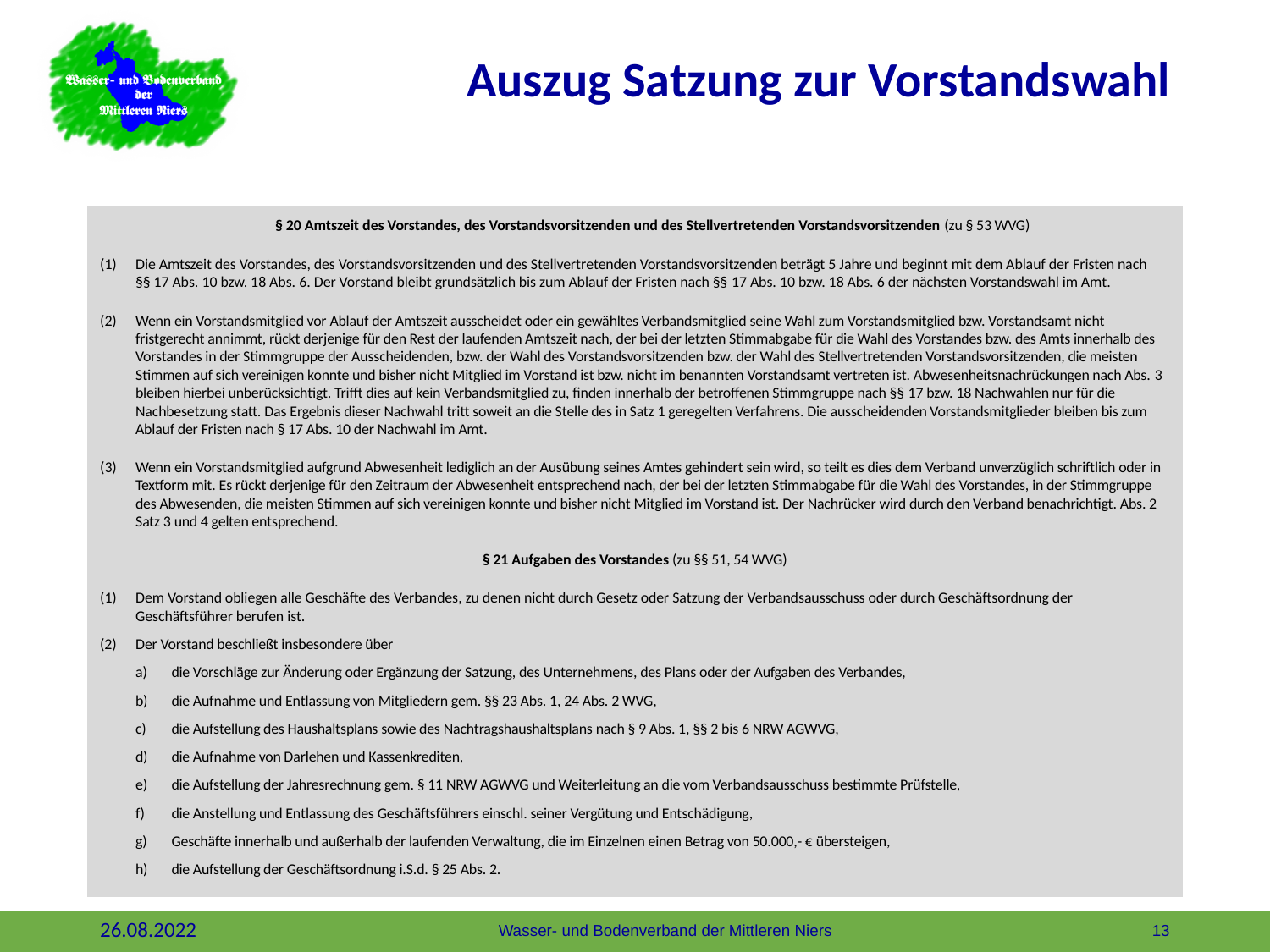

# Auszug Satzung zur Vorstandswahl
	§ 20 Amtszeit des Vorstandes, des Vorstandsvorsitzenden und des Stellvertretenden Vorstandsvorsitzenden (zu § 53 WVG)
Die Amtszeit des Vorstandes, des Vorstandsvorsitzenden und des Stellvertretenden Vorstandsvorsitzenden beträgt 5 Jahre und beginnt mit dem Ablauf der Fristen nach §§ 17 Abs. 10 bzw. 18 Abs. 6. Der Vorstand bleibt grundsätzlich bis zum Ablauf der Fristen nach §§ 17 Abs. 10 bzw. 18 Abs. 6 der nächsten Vorstandswahl im Amt.
Wenn ein Vorstandsmitglied vor Ablauf der Amtszeit ausscheidet oder ein gewähltes Verbandsmitglied seine Wahl zum Vorstandsmitglied bzw. Vorstandsamt nicht fristgerecht annimmt, rückt derjenige für den Rest der laufenden Amtszeit nach, der bei der letzten Stimmabgabe für die Wahl des Vorstandes bzw. des Amts innerhalb des Vorstandes in der Stimmgruppe der Ausscheidenden, bzw. der Wahl des Vorstandsvorsitzenden bzw. der Wahl des Stellvertretenden Vorstandsvorsitzenden, die meisten Stimmen auf sich vereinigen konnte und bisher nicht Mitglied im Vorstand ist bzw. nicht im benannten Vorstandsamt vertreten ist. Abwesenheitsnachrückungen nach Abs. 3 bleiben hierbei unberücksichtigt. Trifft dies auf kein Verbandsmitglied zu, finden innerhalb der betroffenen Stimmgruppe nach §§ 17 bzw. 18 Nachwahlen nur für die Nachbesetzung statt. Das Ergebnis dieser Nachwahl tritt soweit an die Stelle des in Satz 1 geregelten Verfahrens. Die ausscheidenden Vorstandsmitglieder bleiben bis zum Ablauf der Fristen nach § 17 Abs. 10 der Nachwahl im Amt.
Wenn ein Vorstandsmitglied aufgrund Abwesenheit lediglich an der Ausübung seines Amtes gehindert sein wird, so teilt es dies dem Verband unverzüglich schriftlich oder in Textform mit. Es rückt derjenige für den Zeitraum der Abwesenheit entsprechend nach, der bei der letzten Stimmabgabe für die Wahl des Vorstandes, in der Stimmgruppe des Abwesenden, die meisten Stimmen auf sich vereinigen konnte und bisher nicht Mitglied im Vorstand ist. Der Nachrücker wird durch den Verband benachrichtigt. Abs. 2 Satz 3 und 4 gelten entsprechend.
§ 21 Aufgaben des Vorstandes (zu §§ 51, 54 WVG)
(1)	Dem Vorstand obliegen alle Geschäfte des Verbandes, zu denen nicht durch Gesetz oder Satzung der Verbandsausschuss oder durch Geschäftsordnung der Geschäftsführer berufen ist.
(2)	Der Vorstand beschließt insbesondere über
a)	die Vorschläge zur Änderung oder Ergänzung der Satzung, des Unternehmens, des Plans oder der Aufgaben des Verbandes,
b)	die Aufnahme und Entlassung von Mitgliedern gem. §§ 23 Abs. 1, 24 Abs. 2 WVG,
c)	die Aufstellung des Haushaltsplans sowie des Nachtragshaushaltsplans nach § 9 Abs. 1, §§ 2 bis 6 NRW AGWVG,
d)	die Aufnahme von Darlehen und Kassenkrediten,
e)	die Aufstellung der Jahresrechnung gem. § 11 NRW AGWVG und Weiterleitung an die vom Verbandsausschuss bestimmte Prüfstelle,
f)	die Anstellung und Entlassung des Geschäftsführers einschl. seiner Vergütung und Entschädigung,
g)	Geschäfte innerhalb und außerhalb der laufenden Verwaltung, die im Einzelnen einen Betrag von 50.000,- € übersteigen,
h)	die Aufstellung der Geschäftsordnung i.S.d. § 25 Abs. 2.

13
26.08.2022
Wasser- und Bodenverband der Mittleren Niers